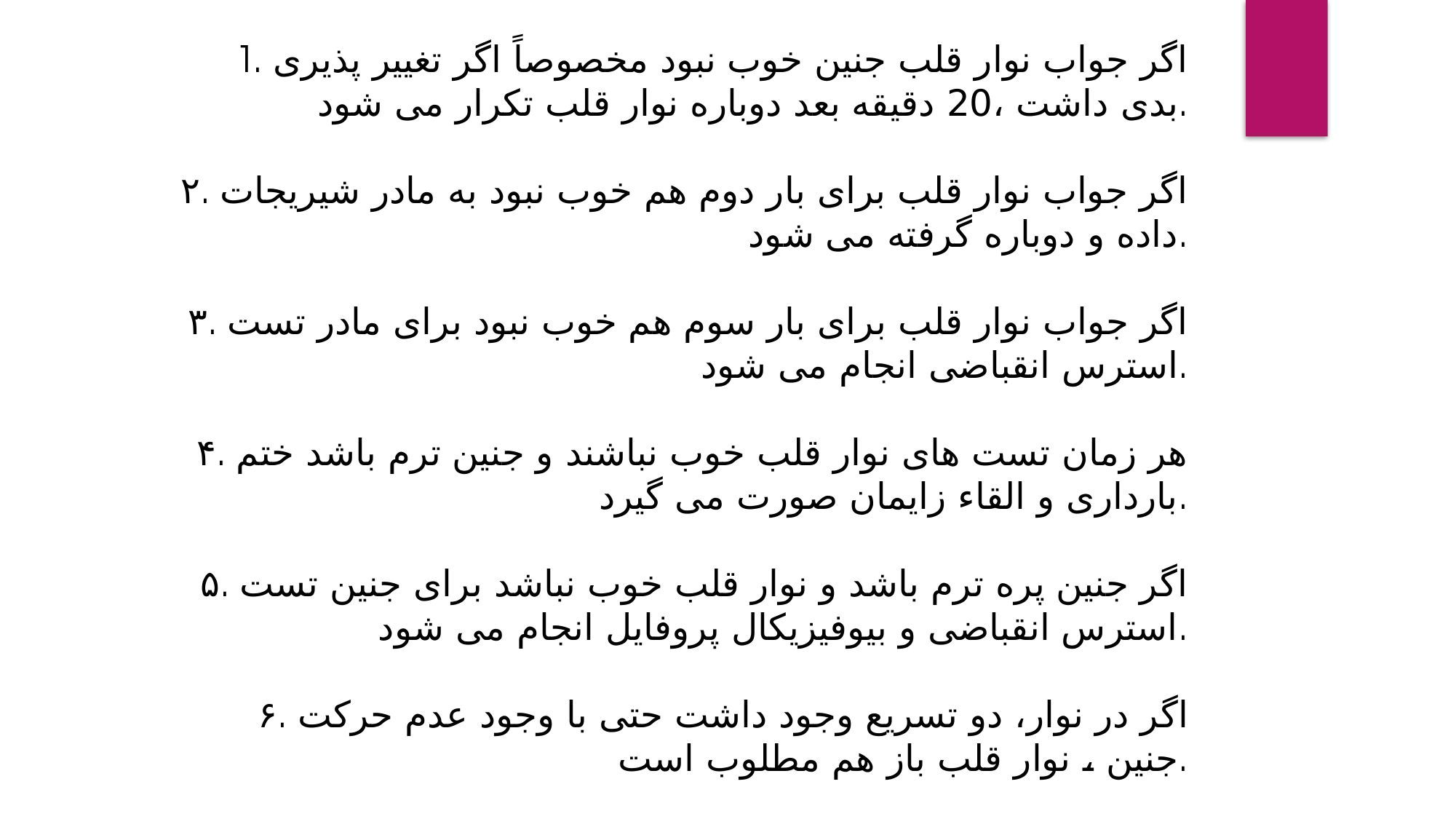

1. اگر جواب نوار قلب جنین خوب نبود مخصوصاً اگر تغییر پذیری بدی داشت ،20 دقیقه بعد دوباره نوار قلب تکرار می شود.

۲. اگر جواب نوار قلب برای بار دوم هم خوب نبود به مادر شیریجات داده و دوباره گرفته می شود.

۳. اگر جواب نوار قلب برای بار سوم هم خوب نبود برای مادر تست استرس انقباضی انجام می شود.

۴. هر زمان تست های نوار قلب خوب نباشند و جنین ترم باشد ختم بارداری و القاء زایمان صورت می گیرد.

۵. اگر جنین پره ترم باشد و نوار قلب خوب نباشد برای جنین تست استرس انقباضی و بیوفیزیکال پروفایل انجام می شود.

۶. اگر در نوار، دو تسریع وجود داشت حتی با وجود عدم حرکت جنین ، نوار قلب باز هم مطلوب است.